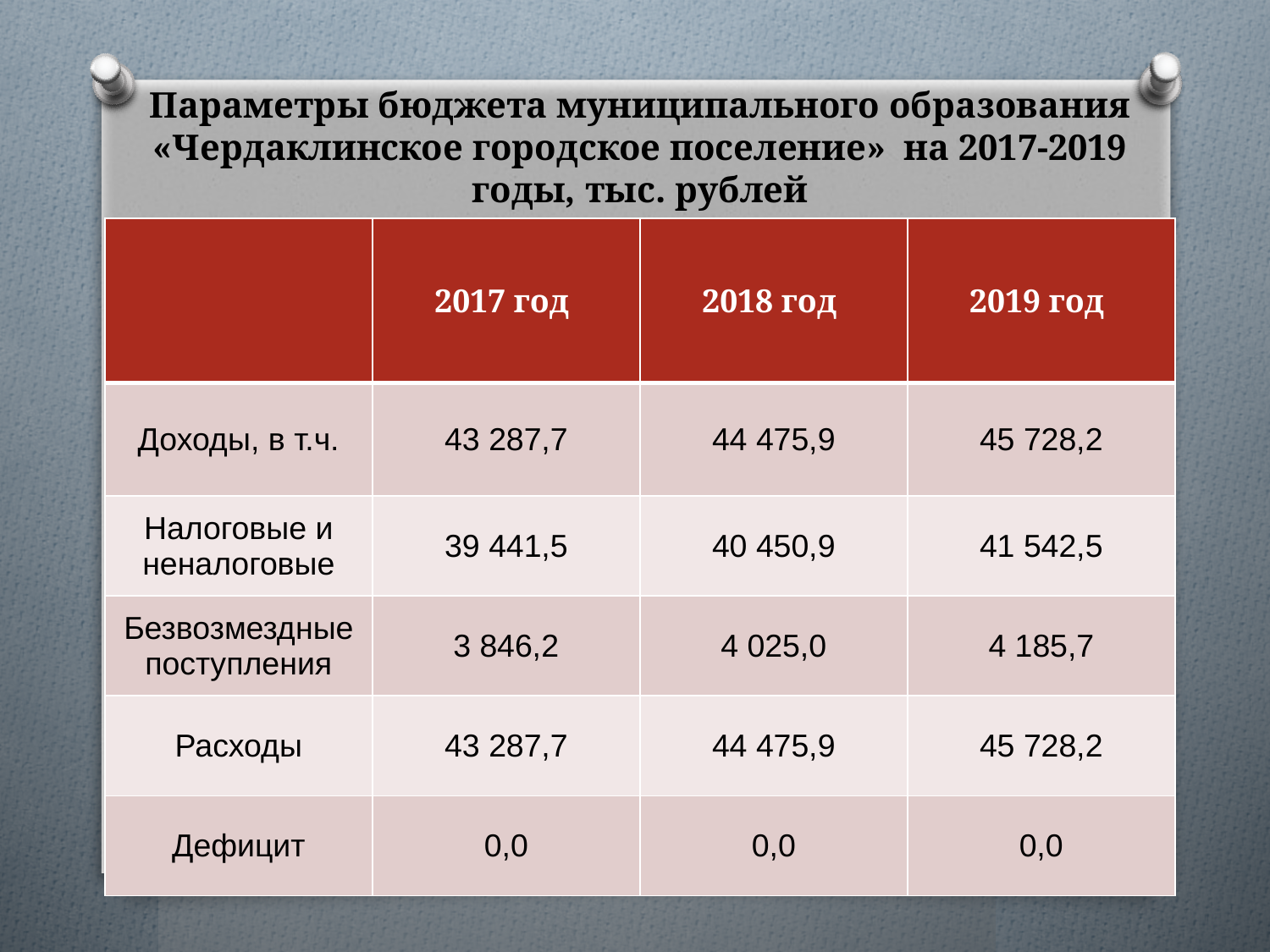

# Параметры бюджета муниципального образования «Чердаклинское городское поселение»  на 2017-2019 годы, тыс. рублей
|  | 2017 год | 2018 год | 2019 год |
| --- | --- | --- | --- |
| Доходы, в т.ч. | 43 287,7 | 44 475,9 | 45 728,2 |
| Налоговые и неналоговые | 39 441,5 | 40 450,9 | 41 542,5 |
| Безвозмездные поступления | 3 846,2 | 4 025,0 | 4 185,7 |
| Расходы | 43 287,7 | 44 475,9 | 45 728,2 |
| Дефицит | 0,0 | 0,0 | 0,0 |